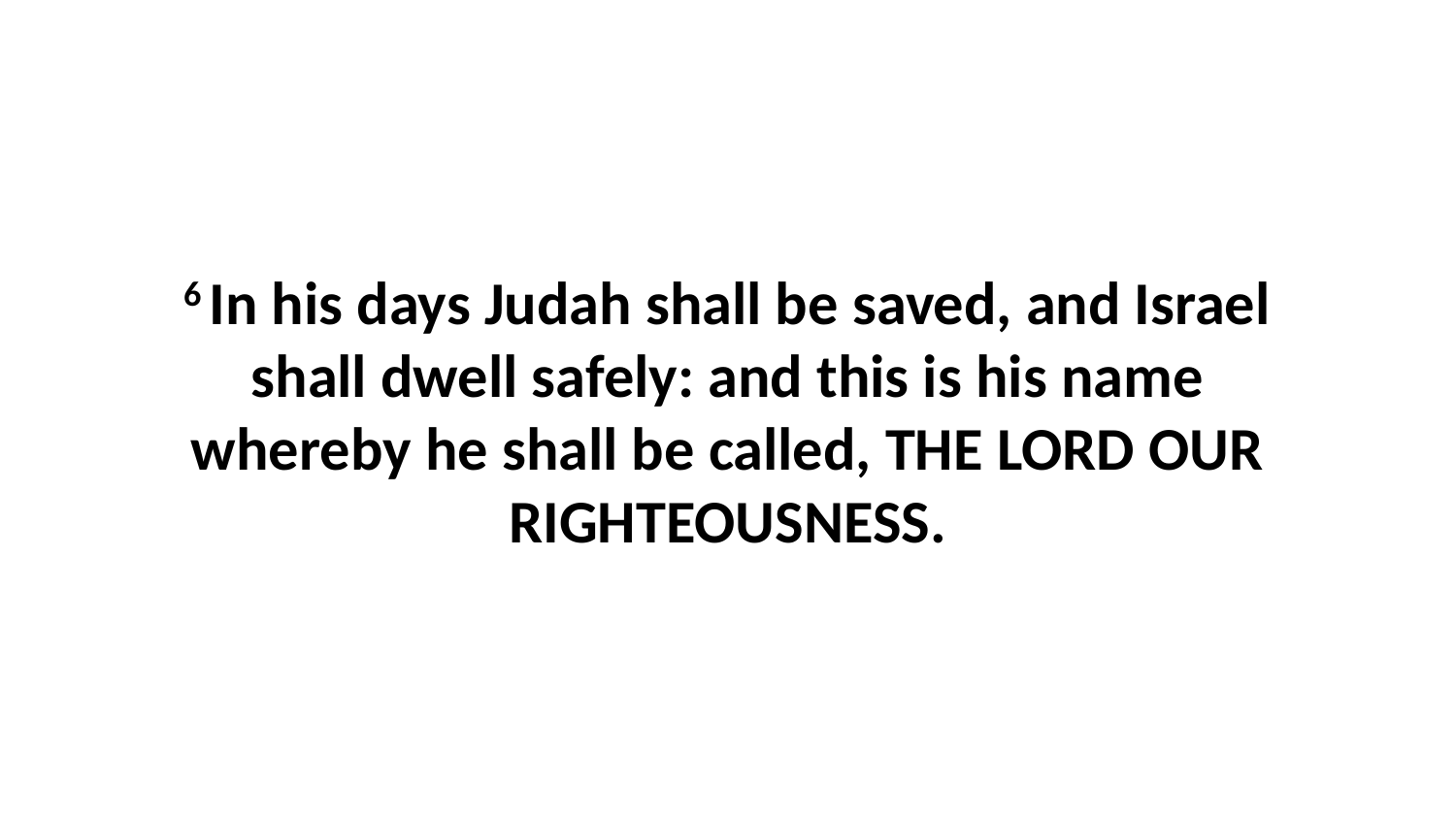

6 In his days Judah shall be saved, and Israel shall dwell safely: and this is his name whereby he shall be called, THE LORD OUR RIGHTEOUSNESS.